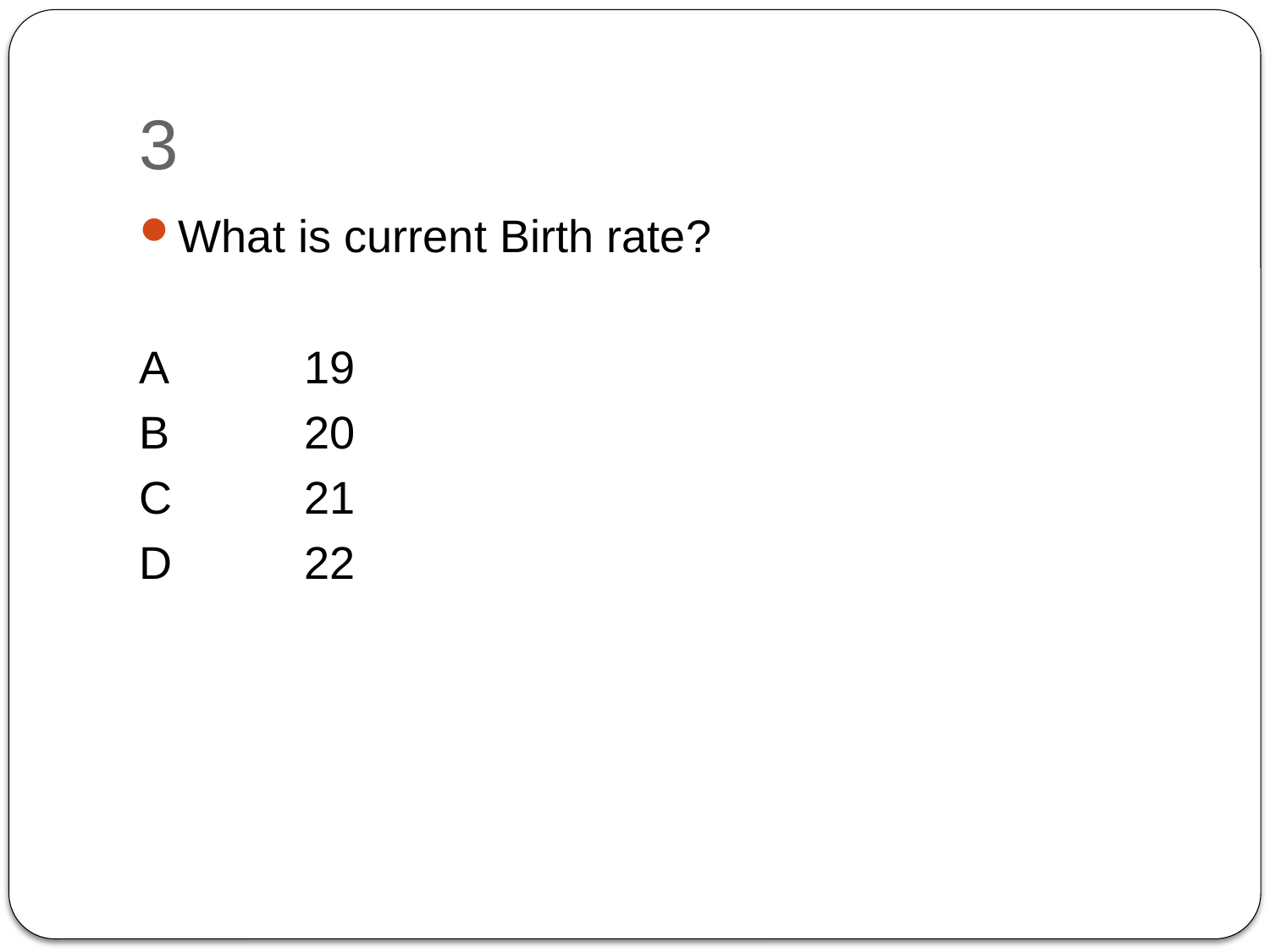

# 3
What is current Birth rate?

A		19
B		20
C		21
D		22